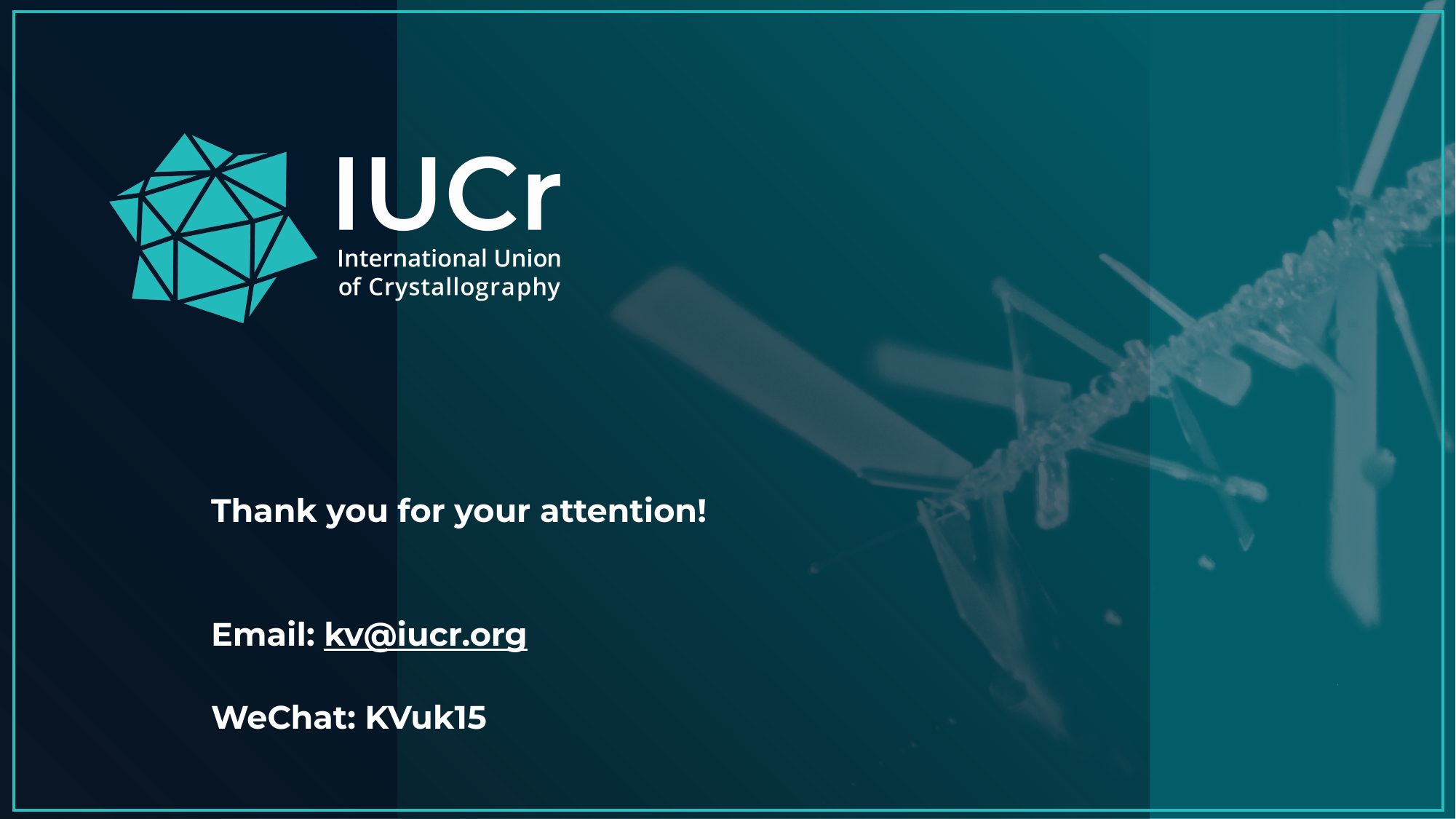

Thank you for your attention!

Email: kv@iucr.org

WeChat: KVuk15